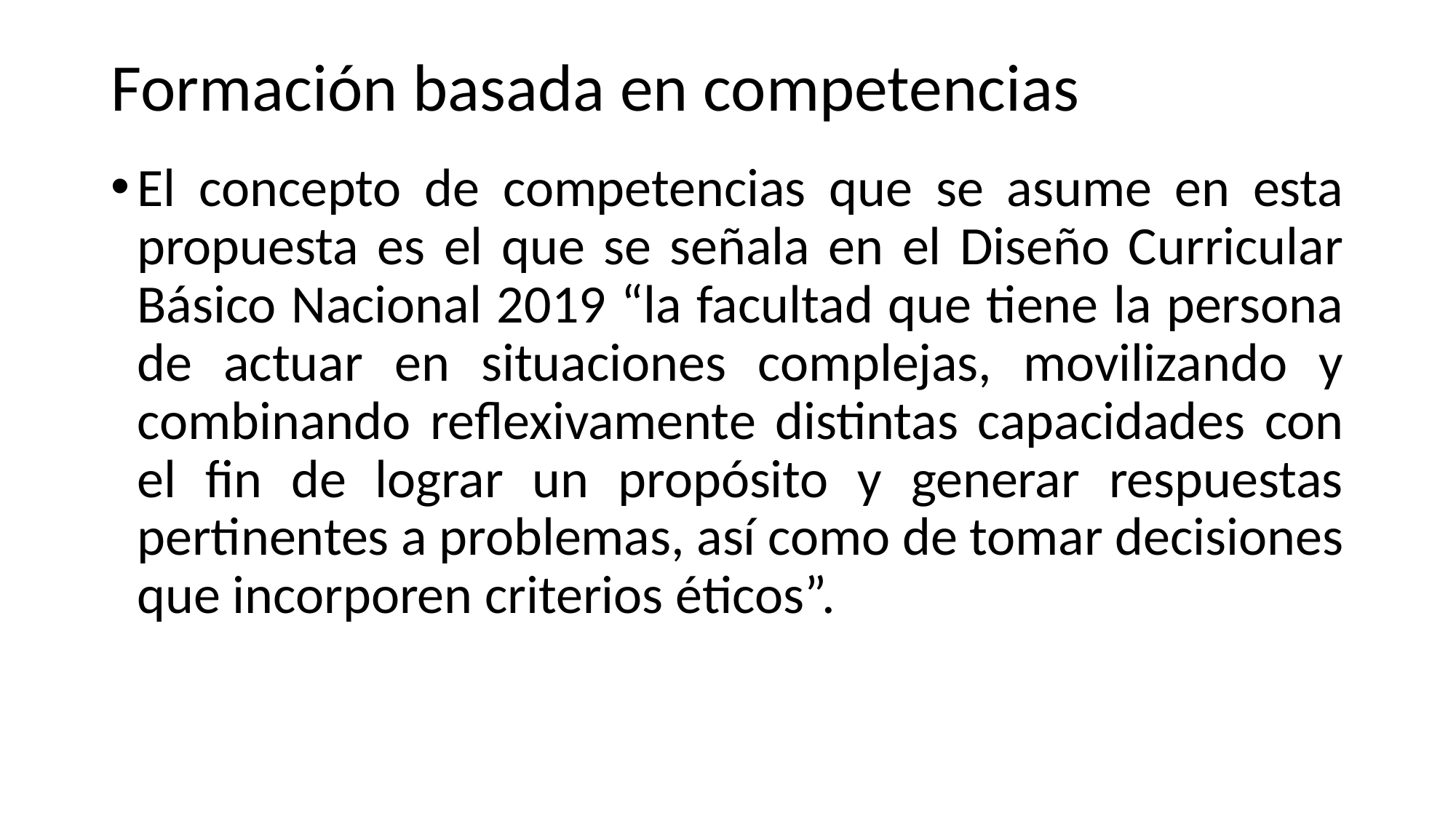

# Formación basada en competencias
El concepto de competencias que se asume en esta propuesta es el que se señala en el Diseño Curricular Básico Nacional 2019 “la facultad que tiene la persona de actuar en situaciones complejas, movilizando y combinando reflexivamente distintas capacidades con el fin de lograr un propósito y generar respuestas pertinentes a problemas, así como de tomar decisiones que incorporen criterios éticos”.